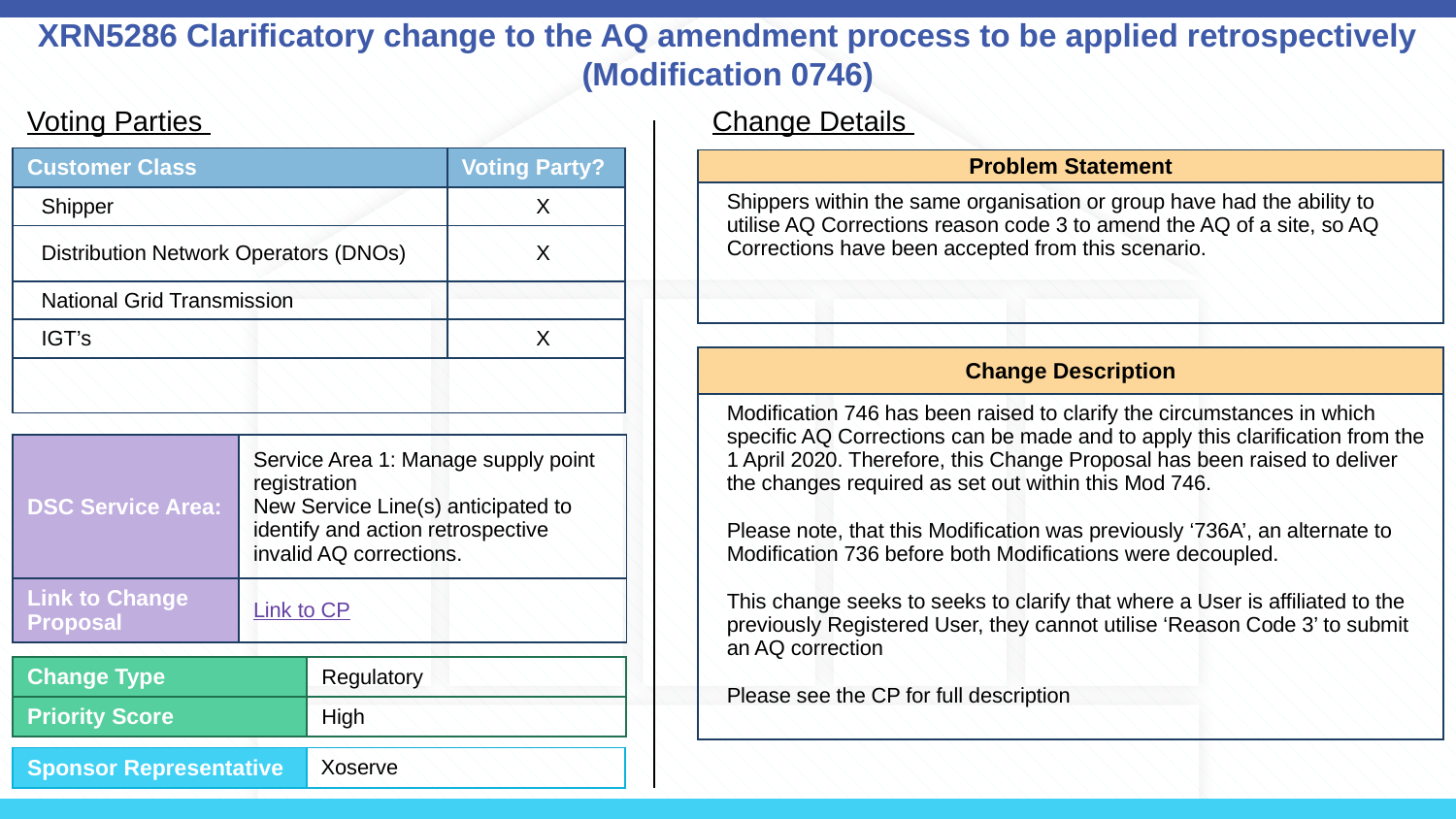

# XRN5286 Clarificatory change to the AQ amendment process to be applied retrospectively (Modification 0746)
Change Details
Voting Parties
| Customer Class | Voting Party? |
| --- | --- |
| Shipper | X |
| Distribution Network Operators (DNOs) | X |
| National Grid Transmission |  |
| IGT’s | X |
|  |  |
| Problem Statement |
| --- |
| Shippers within the same organisation or group have had the ability to utilise AQ Corrections reason code 3 to amend the AQ of a site, so AQ Corrections have been accepted from this scenario. |
| Change Description |
| --- |
| Modification 746 has been raised to clarify the circumstances in which specific AQ Corrections can be made and to apply this clarification from the 1 April 2020. Therefore, this Change Proposal has been raised to deliver the changes required as set out within this Mod 746. Please note, that this Modification was previously ‘736A’, an alternate to Modification 736 before both Modifications were decoupled. This change seeks to seeks to clarify that where a User is affiliated to the previously Registered User, they cannot utilise ‘Reason Code 3’ to submit an AQ correction Please see the CP for full description |
| DSC Service Area: | Service Area 1: Manage supply point registration New Service Line(s) anticipated to identify and action retrospective invalid AQ corrections. |
| --- | --- |
| Link to Change Proposal | Link to CP |
| Change Type | Regulatory |
| --- | --- |
| Priority Score | High |
| Sponsor Representative | Xoserve |
| --- | --- |